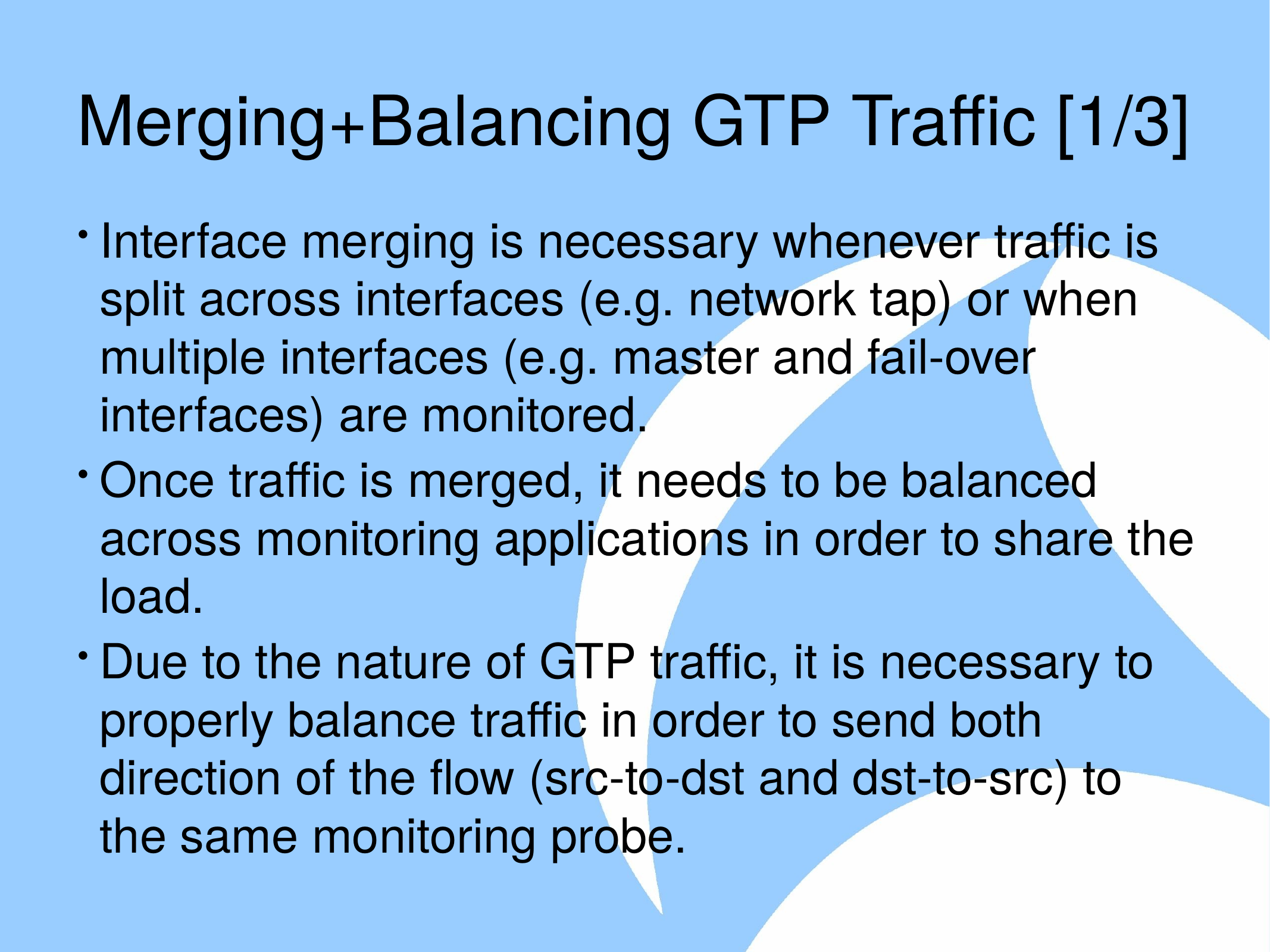

# Merging+Balancing GTP Traffic [1/3]
Interface merging is necessary whenever traffic is split across interfaces (e.g. network tap) or when multiple interfaces (e.g. master and fail-over interfaces) are monitored.
Once traffic is merged, it needs to be balanced across monitoring applications in order to share the load.
Due to the nature of GTP traffic, it is necessary to properly balance traffic in order to send both direction of the flow (src-to-dst and dst-to-src) to the same monitoring probe.
36